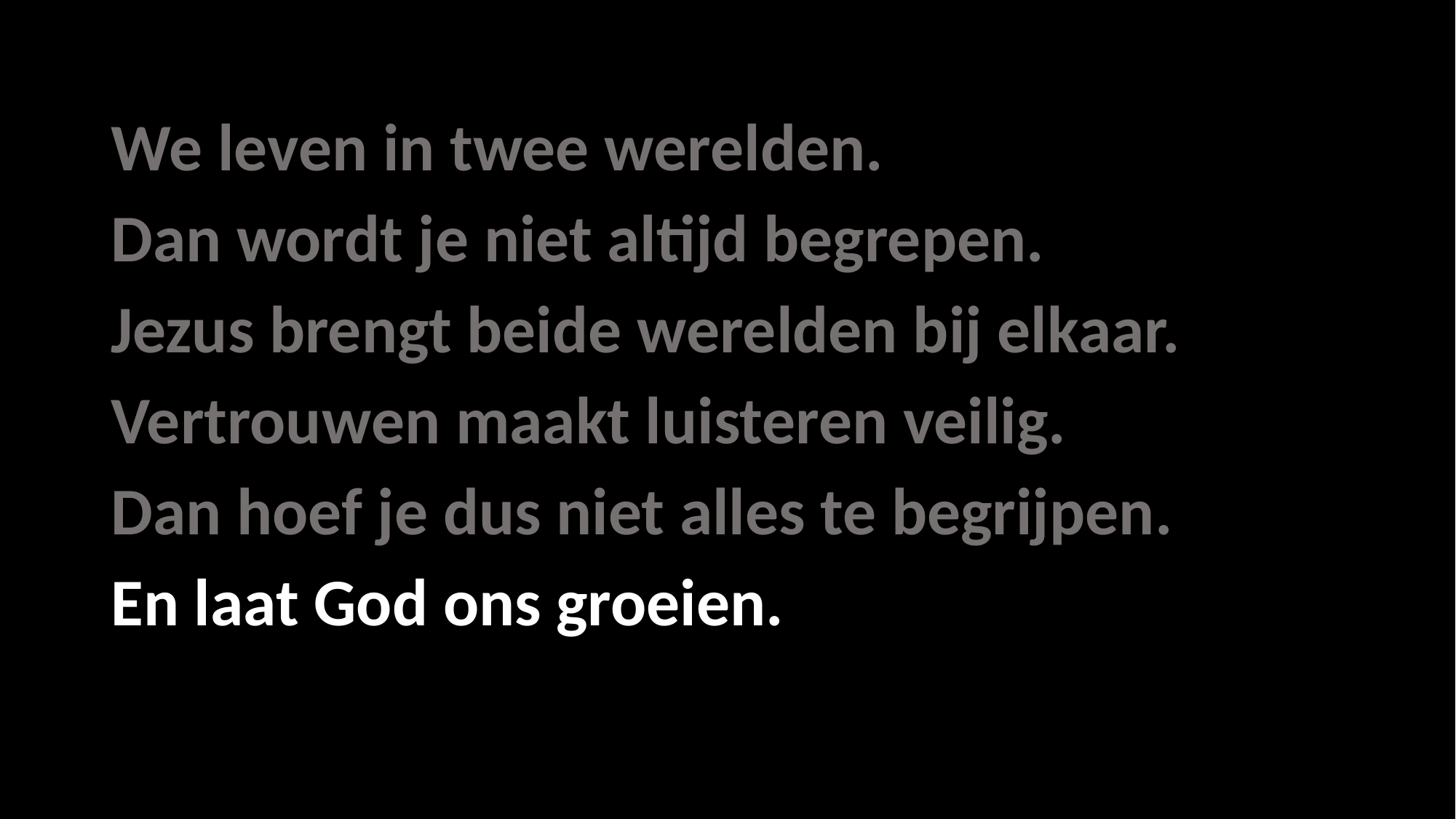

# We leven in twee werelden. Dan wordt je niet altijd begrepen. Jezus brengt beide werelden bij elkaar. Vertrouwen maakt luisteren veilig. Dan hoef je dus niet alles te begrijpen. En laat God ons groeien.